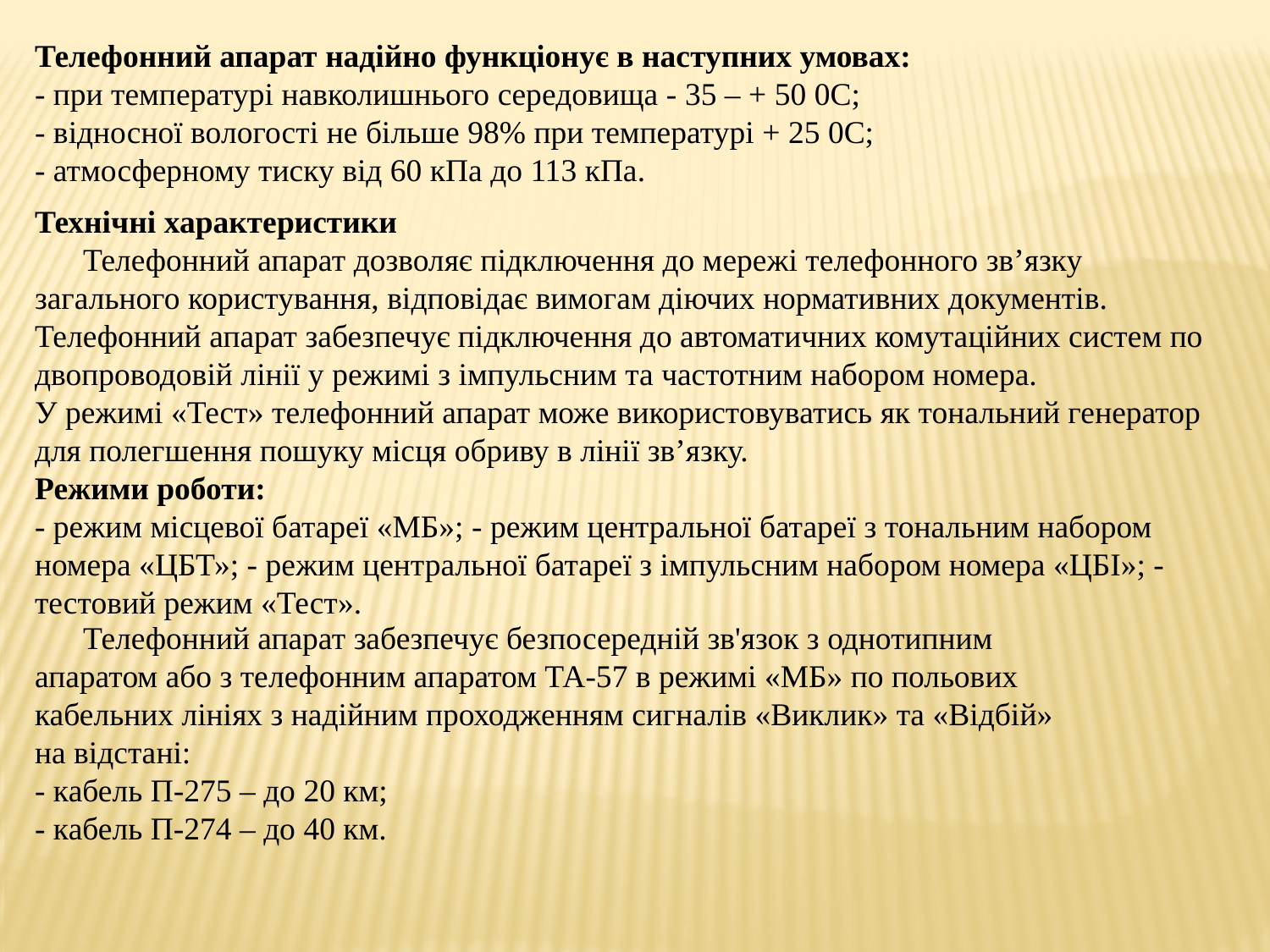

Телефонний апарат надійно функціонує в наступних умовах:
- при температурі навколишнього середовища - 35 – + 50 0С;
- відносної вологості не більше 98% при температурі + 25 0С;
- атмосферному тиску від 60 кПа до 113 кПа.
Технічні характеристики
      Телефонний апарат дозволяє підключення до мережі телефонного зв’язку загального користування, відповідає вимогам діючих нормативних документів. Телефонний апарат забезпечує підключення до автоматичних комутаційних систем по двопроводовій лінії у режимі з імпульсним та частотним набором номера.
У режимі «Тест» телефонний апарат може використовуватись як тональний генератор для полегшення пошуку місця обриву в лінії зв’язку.
Режими роботи:
- режим місцевої батареї «МБ»; - режим центральної батареї з тональним набором номера «ЦБТ»; - режим центральної батареї з імпульсним набором номера «ЦБІ»; - тестовий режим «Тест».
      Телефонний апарат забезпечує безпосередній зв'язок з однотипним
апаратом або з телефонним апаратом ТА-57 в режимі «МБ» по польових
кабельних лініях з надійним проходженням сигналів «Виклик» та «Відбій»
на відстані:
- кабель П-275 – до 20 км;
- кабель П-274 – до 40 км.